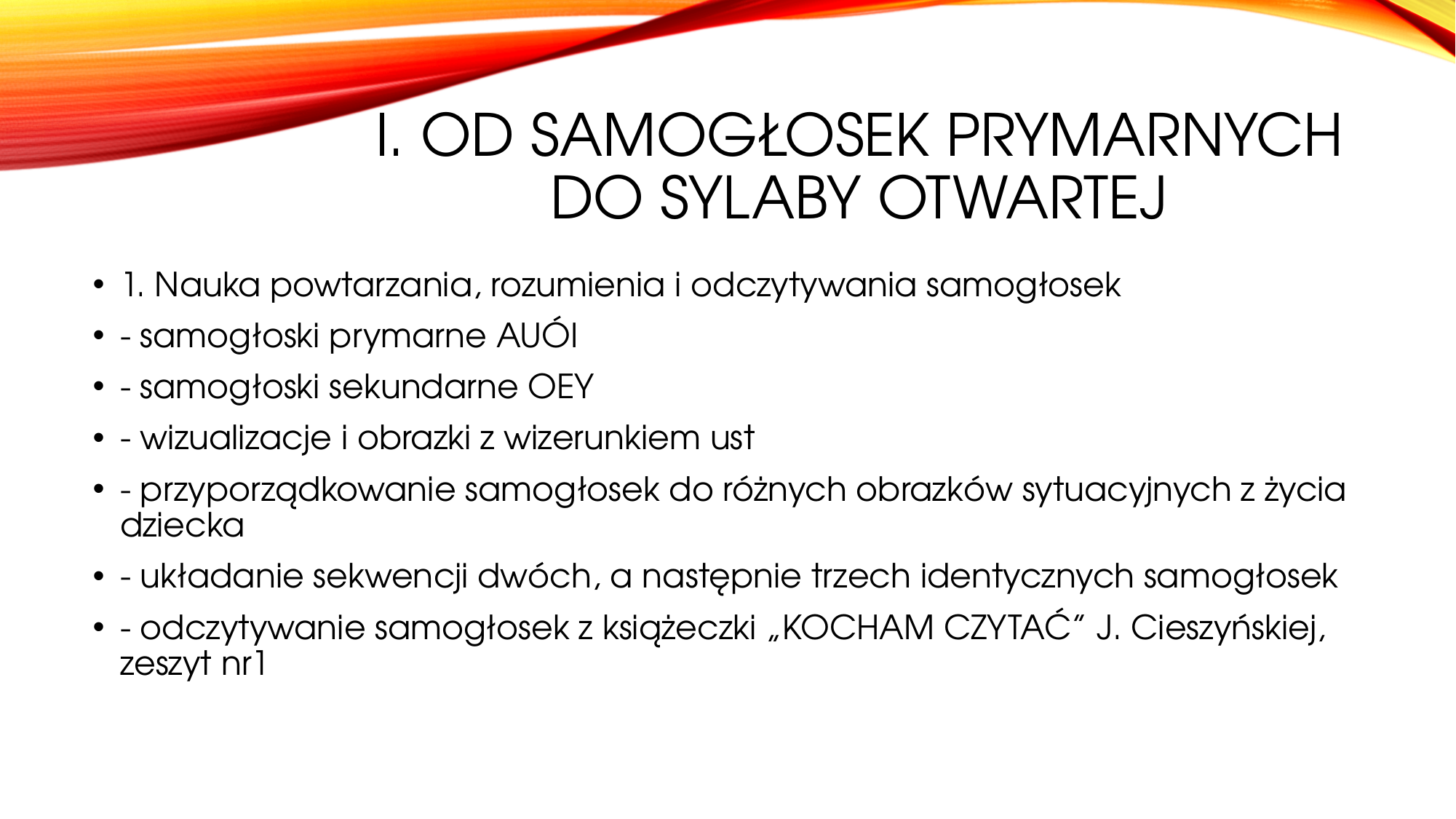

# I. Od samogłosek prymarnych do sylaby otwartej
1. Nauka powtarzania, rozumienia i odczytywania samogłosek
- samogłoski prymarne AUÓI
- samogłoski sekundarne OEY
- wizualizacje i obrazki z wizerunkiem ust
- przyporządkowanie samogłosek do różnych obrazków sytuacyjnych z życia dziecka
- układanie sekwencji dwóch, a następnie trzech identycznych samogłosek
- odczytywanie samogłosek z książeczki „KOCHAM CZYTAĆ” J. Cieszyńskiej, zeszyt nr1